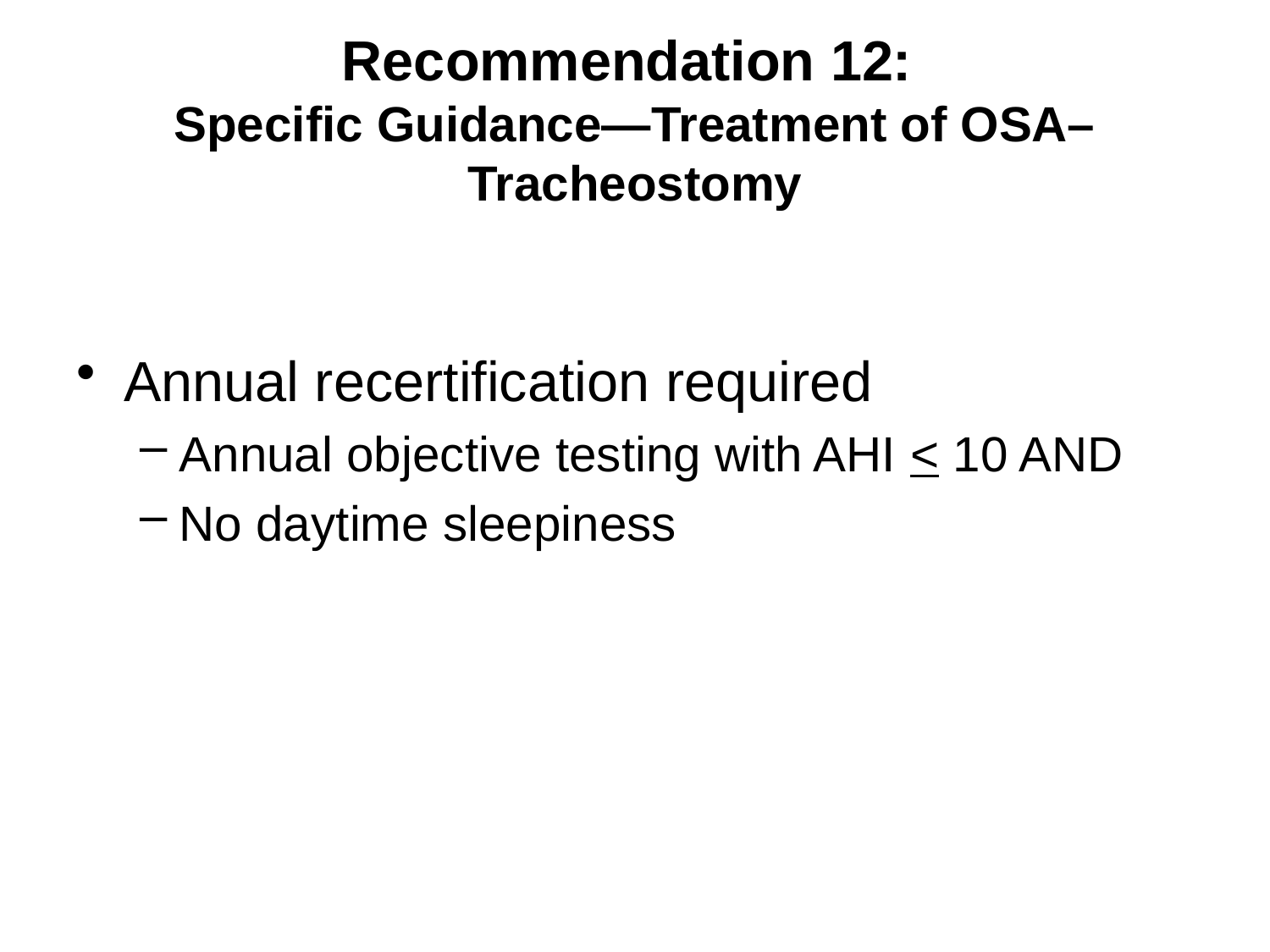

# Recommendation 12: Specific Guidance—Treatment of OSA–Tracheostomy
Annual recertification required
Annual objective testing with AHI < 10 AND
No daytime sleepiness